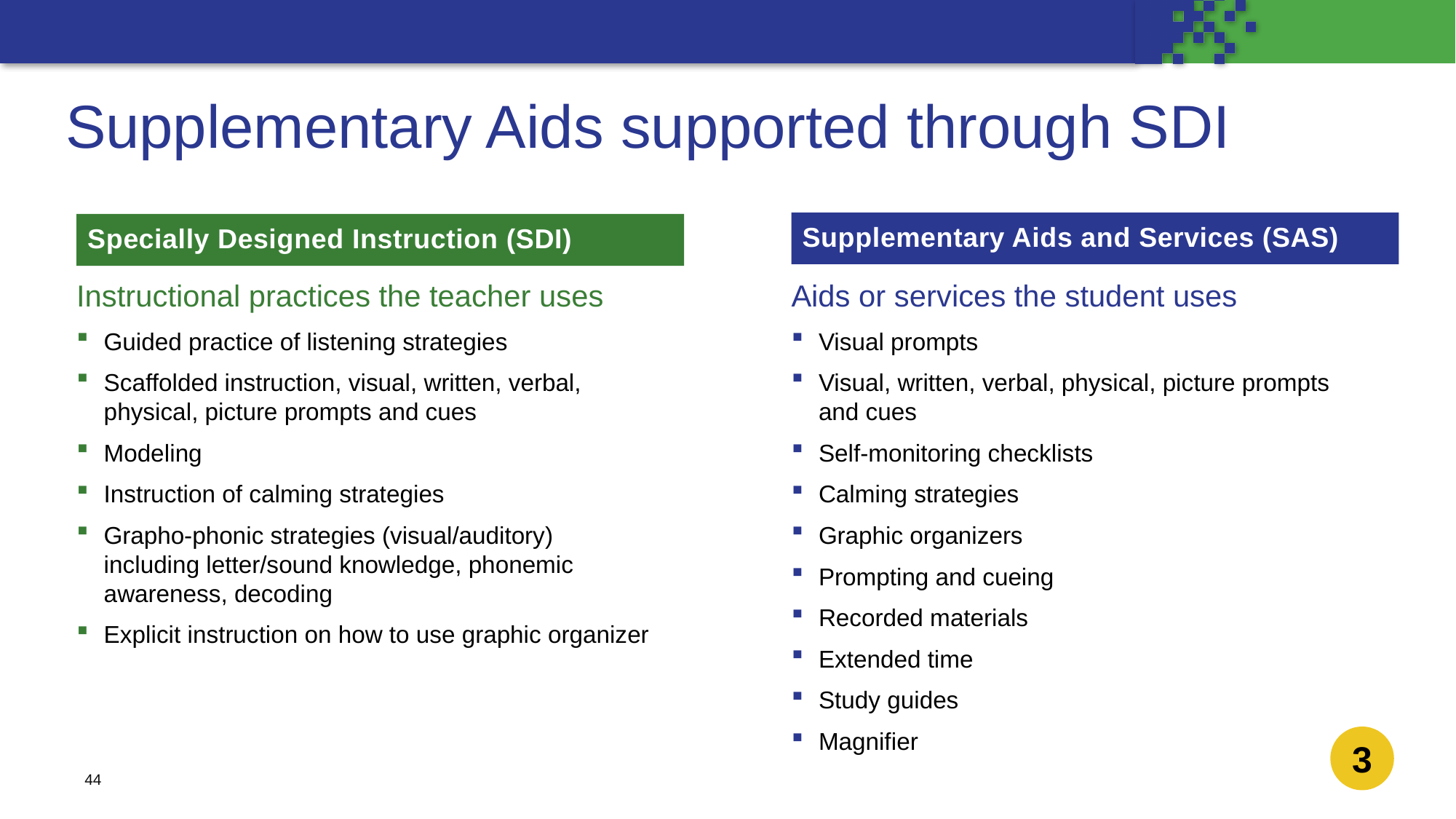

# Supplementary Aids supported through SDI
Supplementary Aids and Services (SAS)
Specially Designed Instruction (SDI)
Instructional practices the teacher uses
Guided practice of listening strategies
Scaffolded instruction, visual, written, verbal,
physical, picture prompts and cues
Modeling
Instruction of calming strategies
Grapho-phonic strategies (visual/auditory)
including letter/sound knowledge, phonemic awareness, decoding
Explicit instruction on how to use graphic organizer
Aids or services the student uses
Visual prompts
Visual, written, verbal, physical, picture prompts
and cues
Self-monitoring checklists
Calming strategies
Graphic organizers
Prompting and cueing
Recorded materials
Extended time
Study guides
Magnifier
3
44